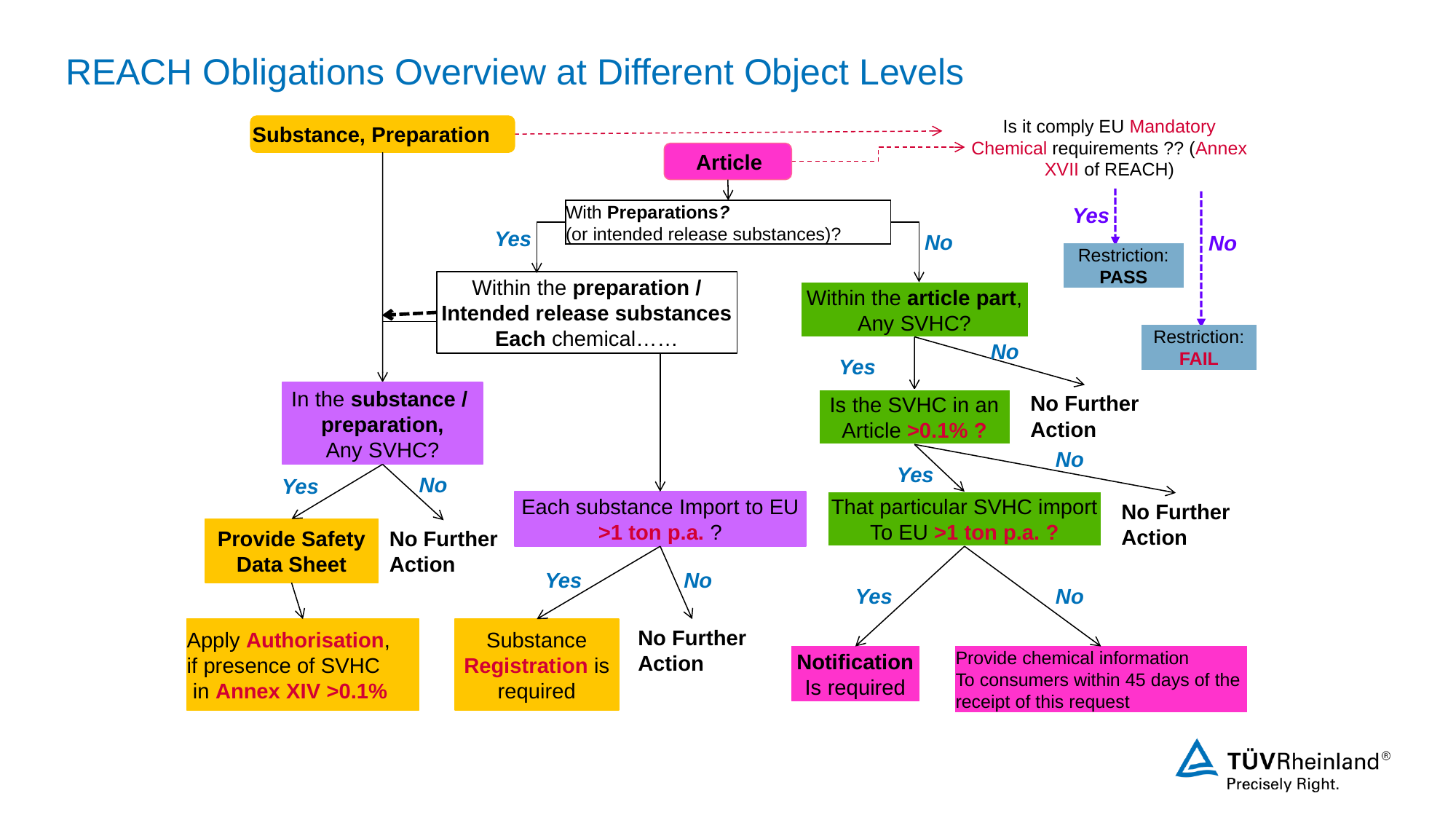

# REACH Obligations Overview at Different Object Levels
Is it comply EU Mandatory Chemical requirements ?? (Annex XVII of REACH)
Substance, Preparation
     Article

Yes
No
Restriction:
PASS
Restriction:
FAIL
In the substance /
preparation,
Any SVHC?
No
Yes
Each substance Import to EU
>1 ton p.a. ?
Provide Safety
Data Sheet
No Further
Action
Yes
No
Apply Authorisation,
if presence of SVHC
 in Annex XIV >0.1%
Substance
Registration is
required
No Further
Action
With Preparations?
(or intended release substances)?
Yes
No
Within the preparation /
Intended release substances
Each chemical……
Within the article part,
Any SVHC?
No
Yes
No Further
Action
Is the SVHC in an
Article >0.1% ?
No
Yes
That particular SVHC import
To EU >1 ton p.a. ?
No Further
Action
Yes
No
Notification
Is required
Provide chemical information
To consumers within 45 days of the receipt of this request